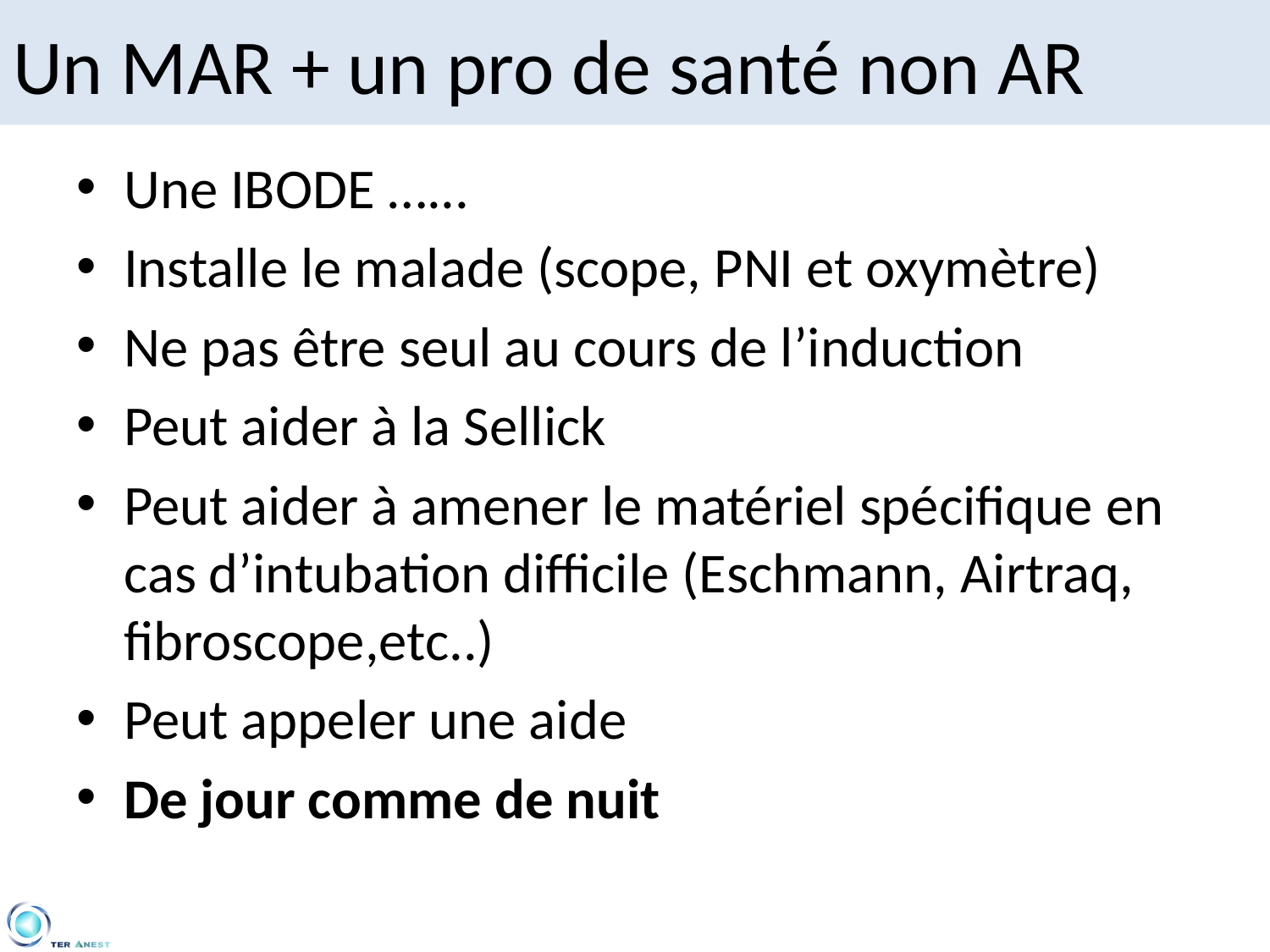

# Un MAR + un pro de santé non AR
Une IBODE …...
Installe le malade (scope, PNI et oxymètre)
Ne pas être seul au cours de l’induction
Peut aider à la Sellick
Peut aider à amener le matériel spécifique en cas d’intubation difficile (Eschmann, Airtraq, fibroscope,etc..)
Peut appeler une aide
De jour comme de nuit